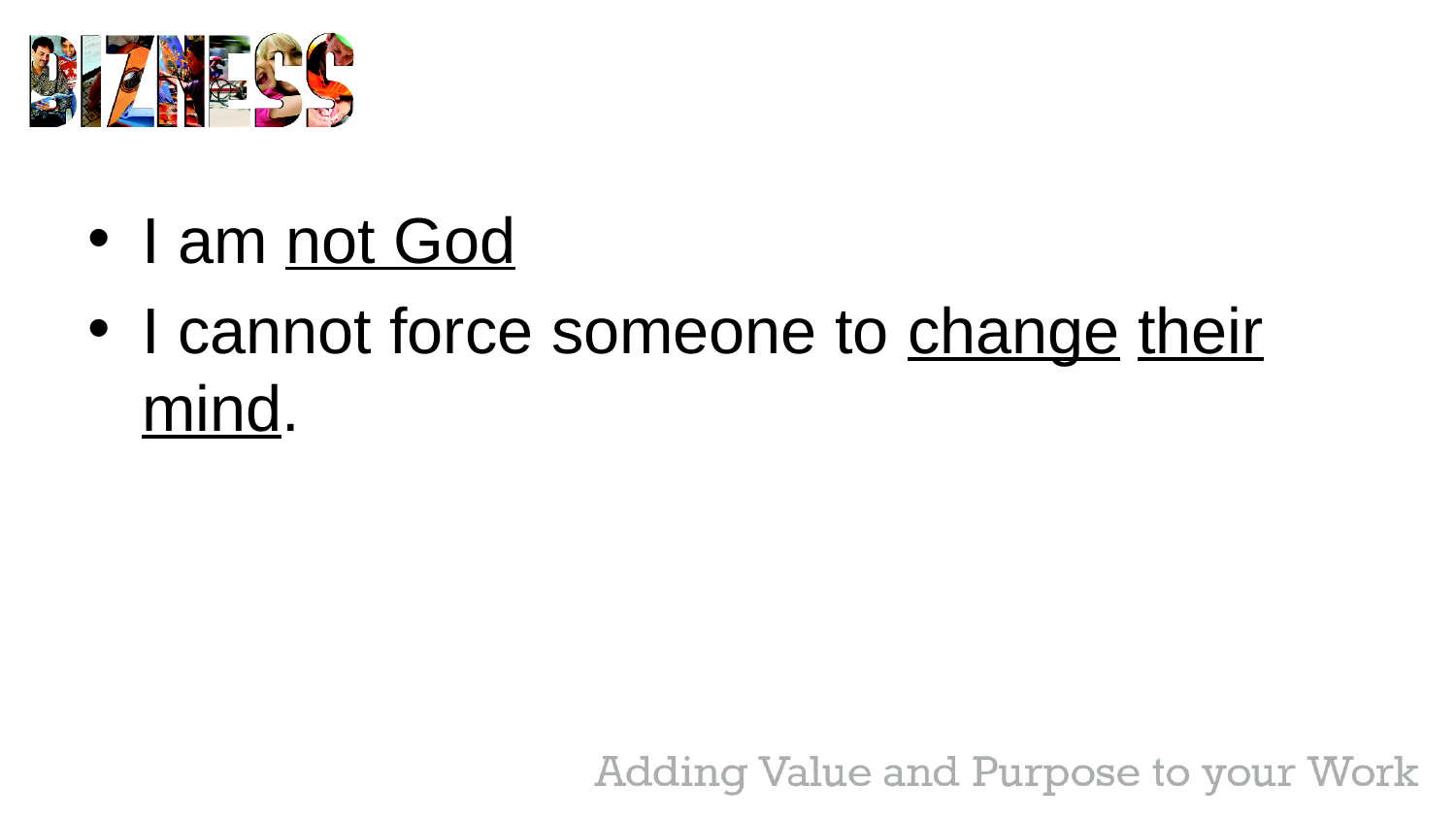

#
I am not God
I cannot force someone to change their mind.